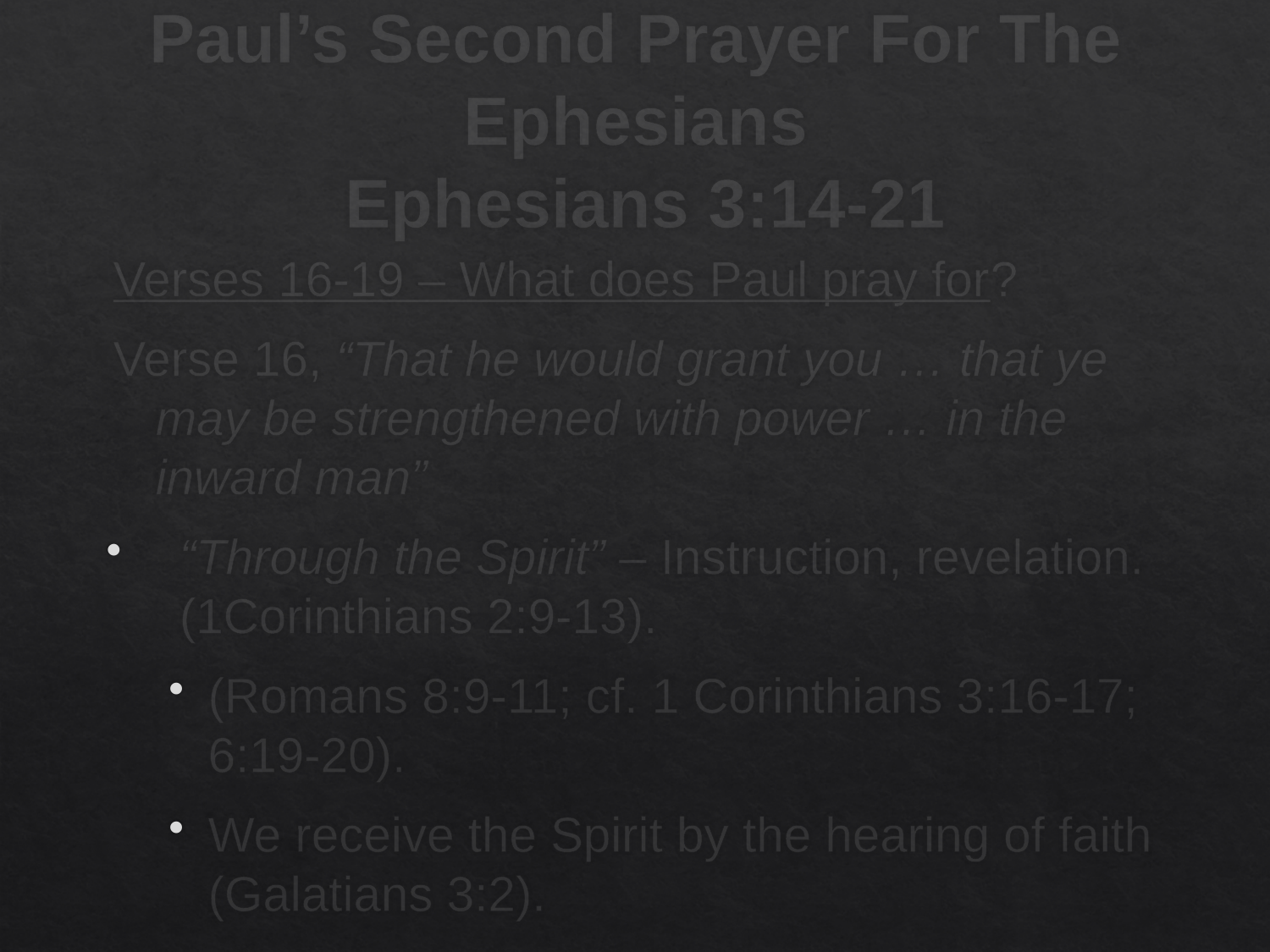

# Paul’s Second Prayer For The Ephesians Ephesians 3:14-21
Verses 16-19 – What does Paul pray for?
Verse 16, “That he would grant you … that ye may be strengthened with power … in the inward man”
“Through the Spirit” – Instruction, revelation.
(1Corinthians 2:9-13).
(Romans 8:9-11; cf. 1 Corinthians 3:16-17;
6:19-20).
We receive the Spirit by the hearing of faith (Galatians 3:2).